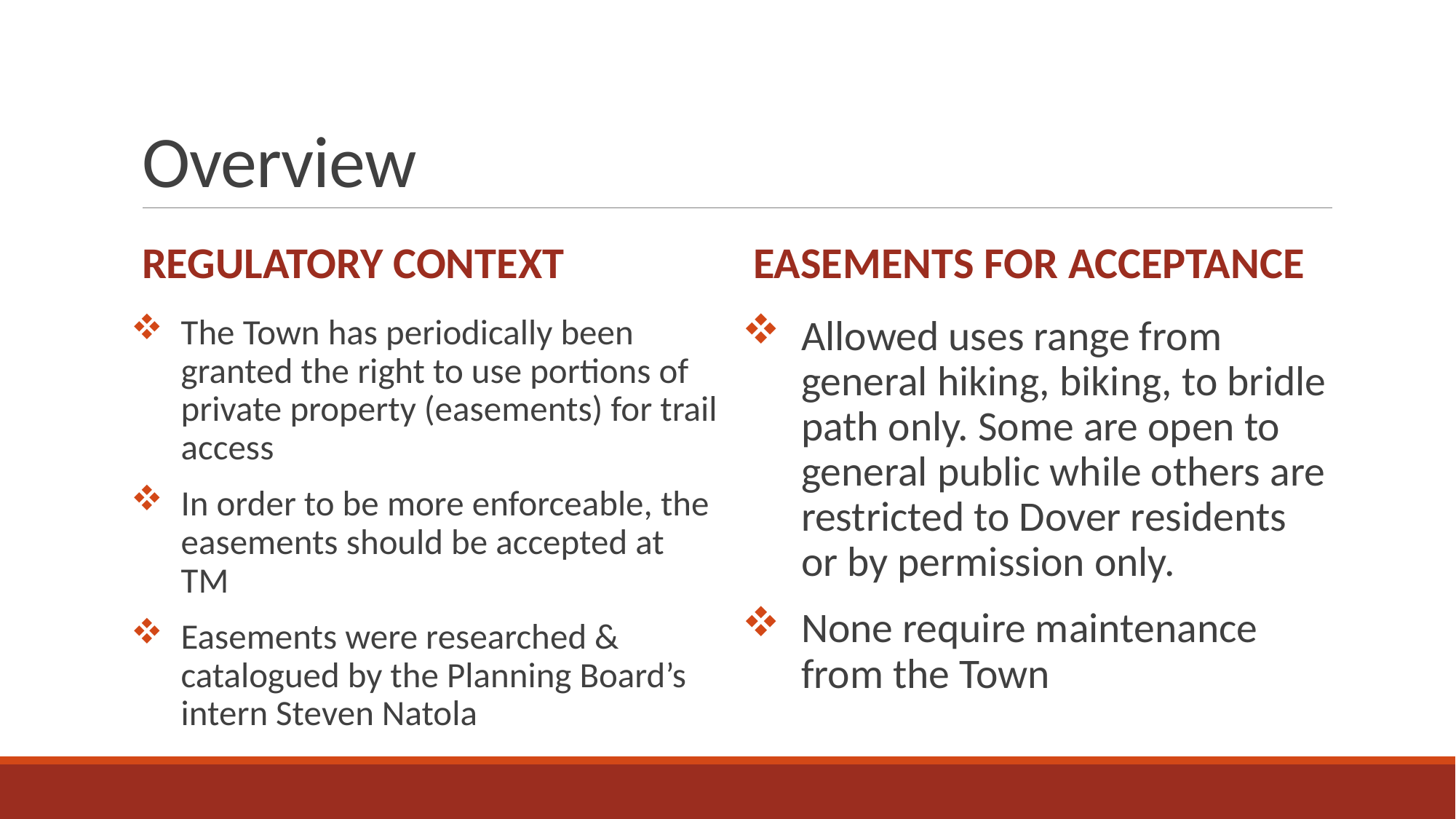

# Overview
Regulatory Context
Easements for acceptance
The Town has periodically been granted the right to use portions of private property (easements) for trail access
In order to be more enforceable, the easements should be accepted at TM
Easements were researched & catalogued by the Planning Board’s intern Steven Natola
Allowed uses range from general hiking, biking, to bridle path only. Some are open to general public while others are restricted to Dover residents or by permission only.
None require maintenance from the Town